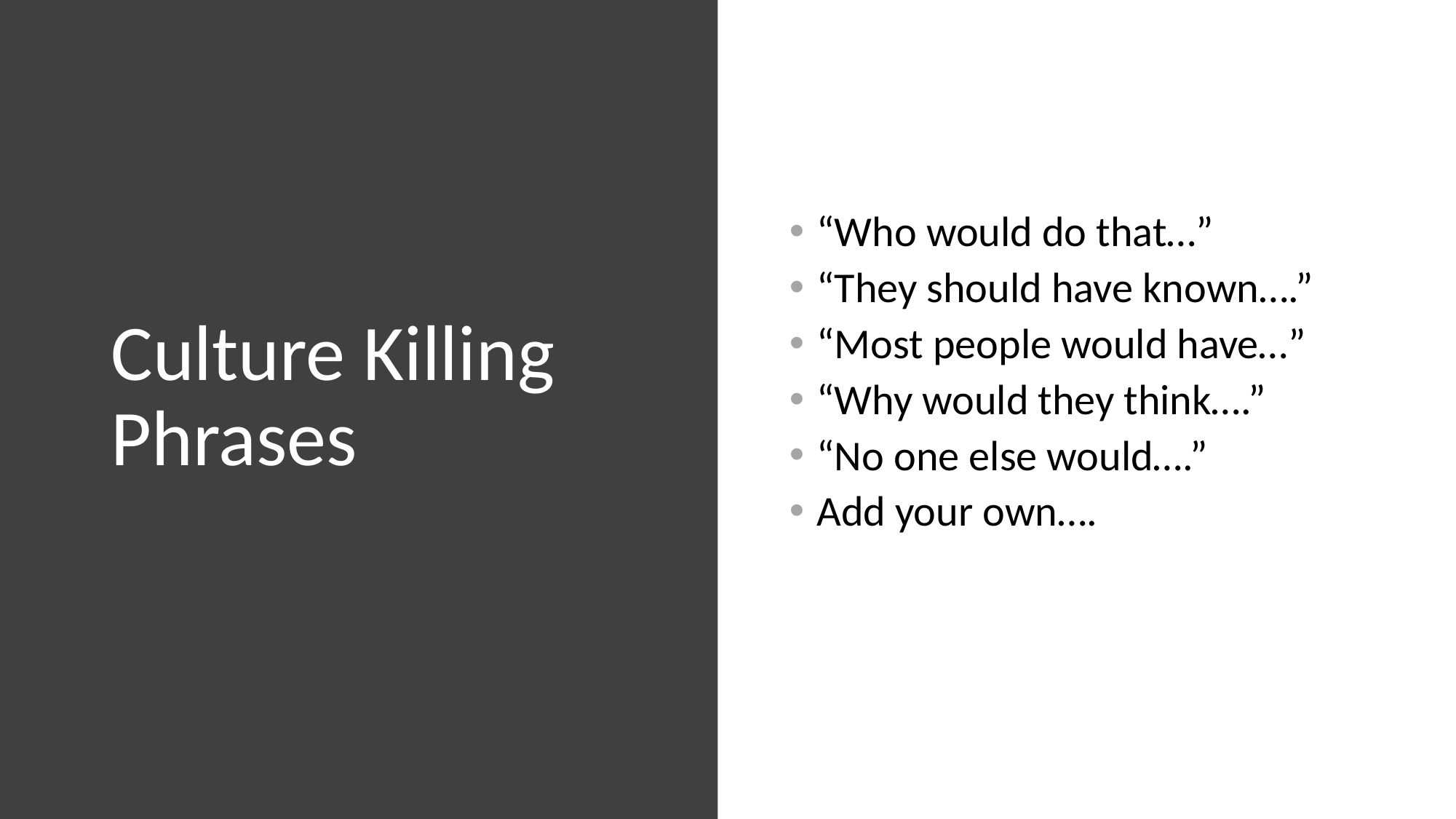

# Culture Killing Phrases
“Who would do that…”
“They should have known….”
“Most people would have…”
“Why would they think….”
“No one else would….”
Add your own….